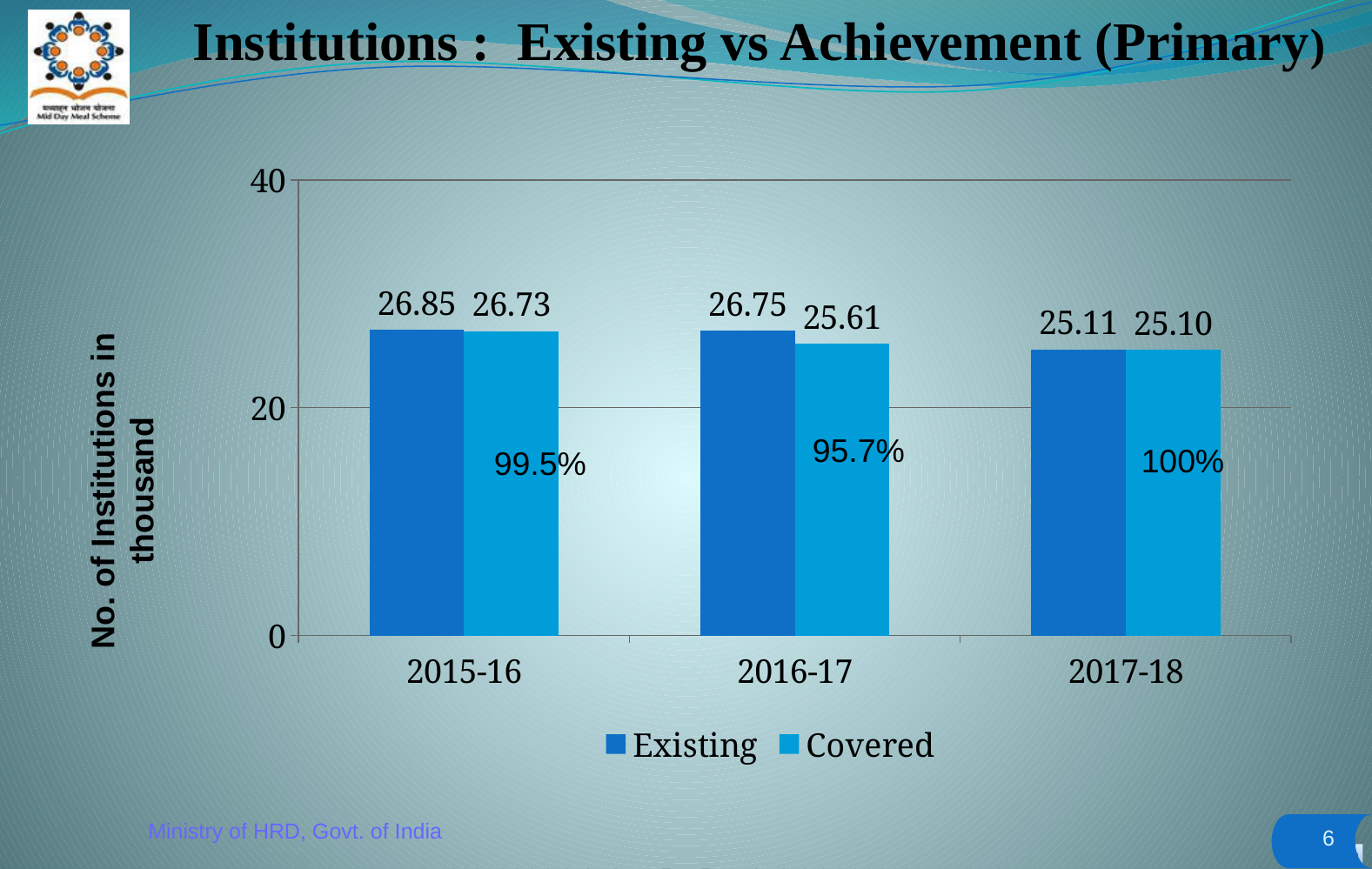

Institutions :  Existing vs Achievement (Primary)

### Chart

| Category | Existing | Covered |
|---|---|---|
| 2015-16 | 26.853000000000005 | 26.72899999999999 |
| 2016-17 | 26.74899999999998 | 25.605 |
| 2017-18 | 25.113000000000014 | 25.102 |
No. of Institutions in thousand
95.7%
100%
99.5%
6
Ministry of HRD, Govt. of India